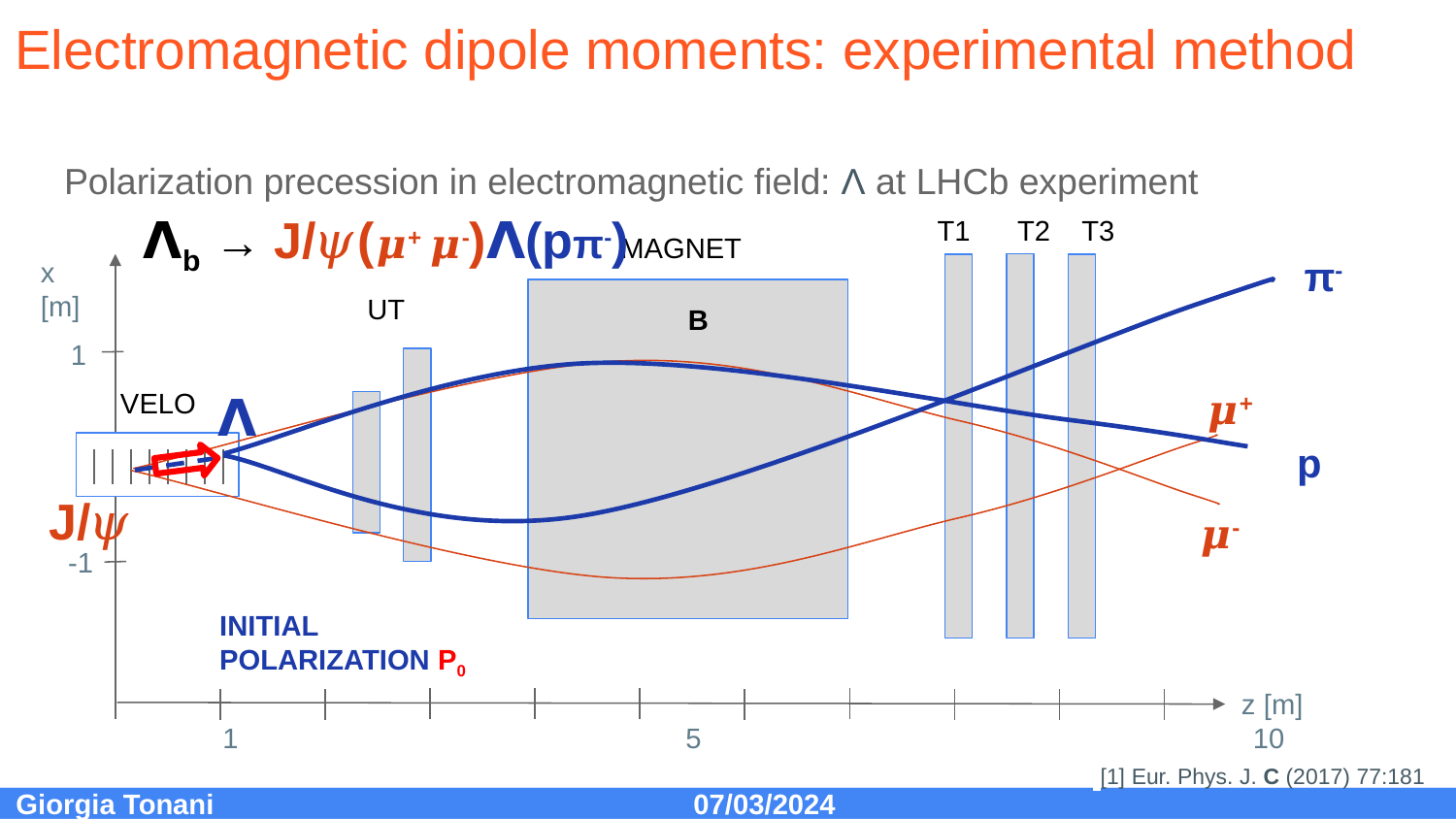

# Electromagnetic dipole moments: experimental method
strange
Polarization precession in electromagnetic field: Λ at LHCb experiment
𝝠b → J/𝜓(𝝁+ 𝝁-)𝝠(pπ-)

T1      T2    T3
MAGNET
π-
x [m]

UT

B
1

𝝁+
𝝠
VELO

p

J/𝜓
𝝁-
-1
INITIAL POLARIZATION P0
z [m]

             1                                                        5                                                                     10
 [1] Eur. Phys. J. C (2017) 77:181
Giorgia Tonani                                                            07/03/2024                                                                                   11